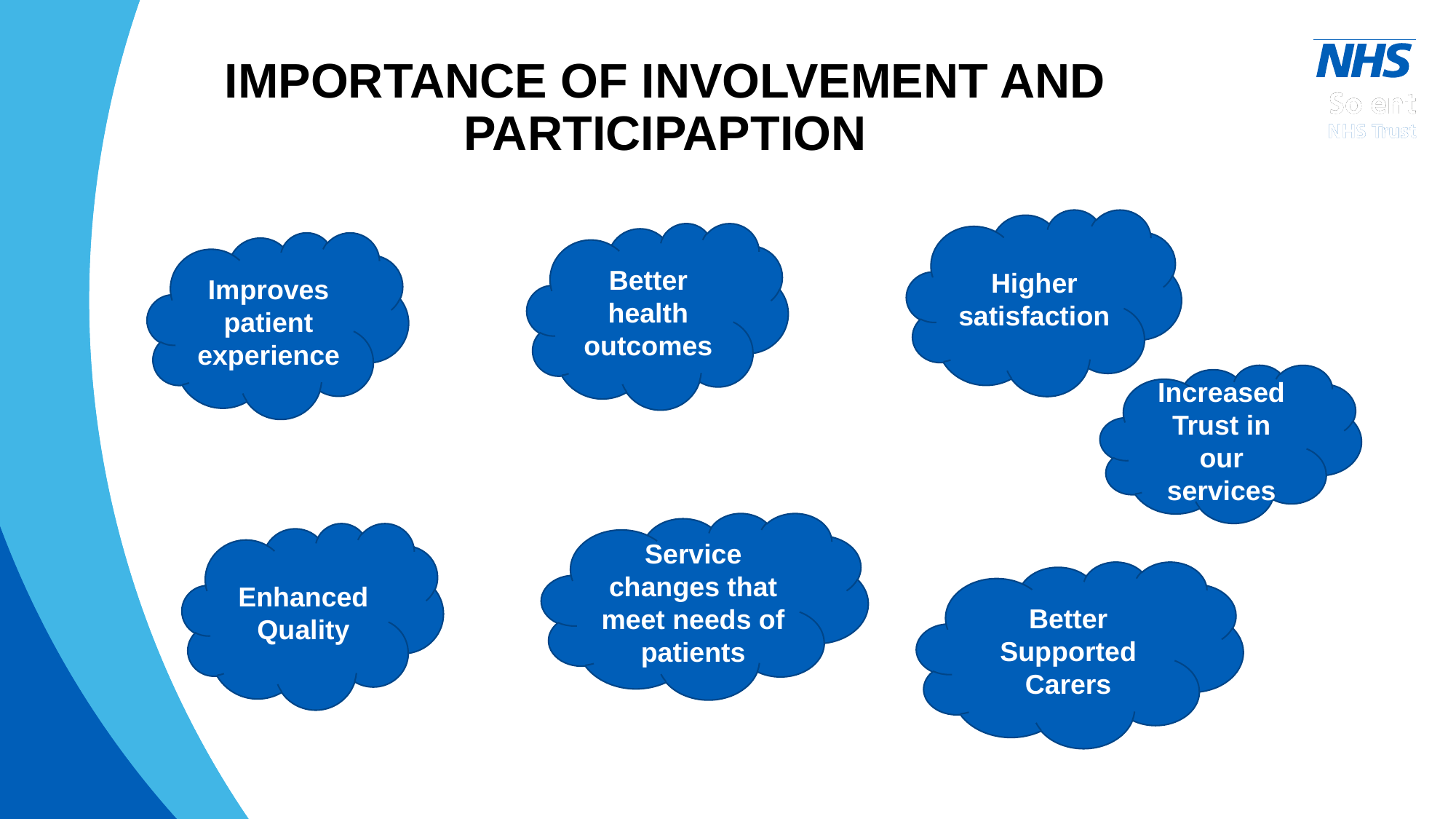

# IMPORTANCE OF INVOLVEMENT AND PARTICIPAPTION
Higher satisfaction
Better health outcomes
Improves patient experience
Increased Trust in our services
Service changes that meet needs of patients
Enhanced Quality
Better Supported Carers